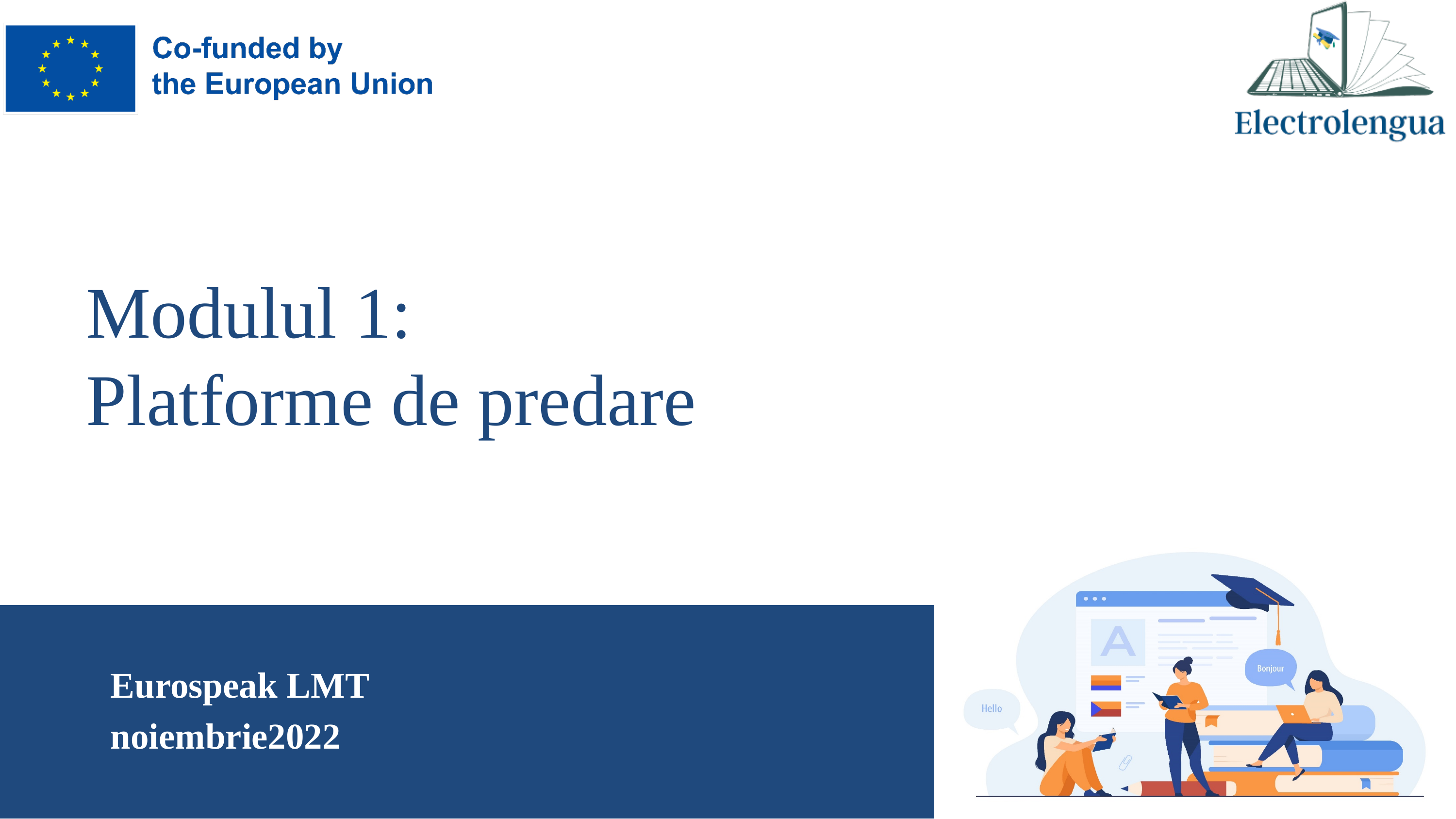

# Modulul 1: Platforme de predare
Eurospeak LMT
noiembrie2022